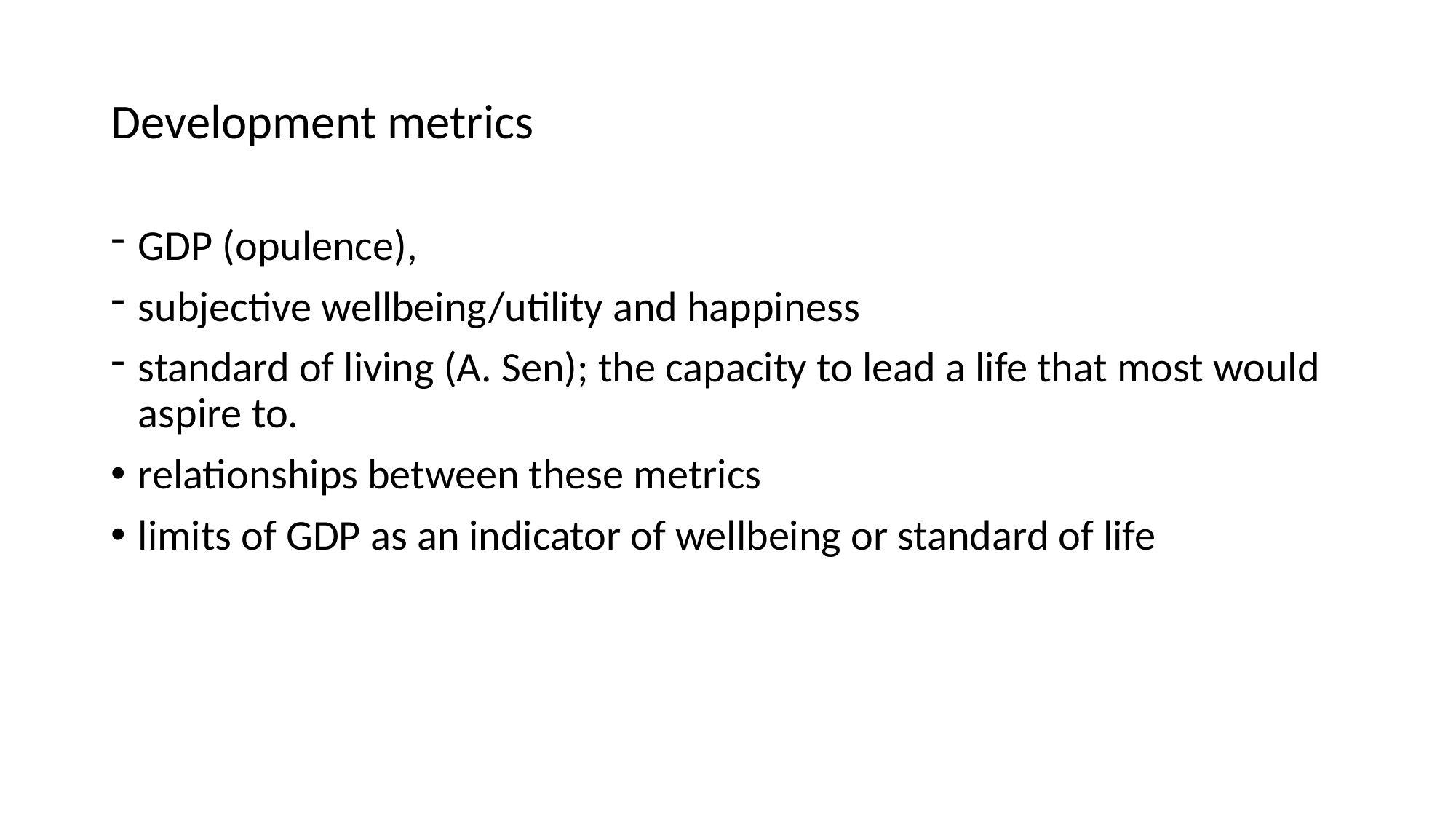

# Development metrics
GDP (opulence),
subjective wellbeing/utility and happiness
standard of living (A. Sen); the capacity to lead a life that most would aspire to.
relationships between these metrics
limits of GDP as an indicator of wellbeing or standard of life